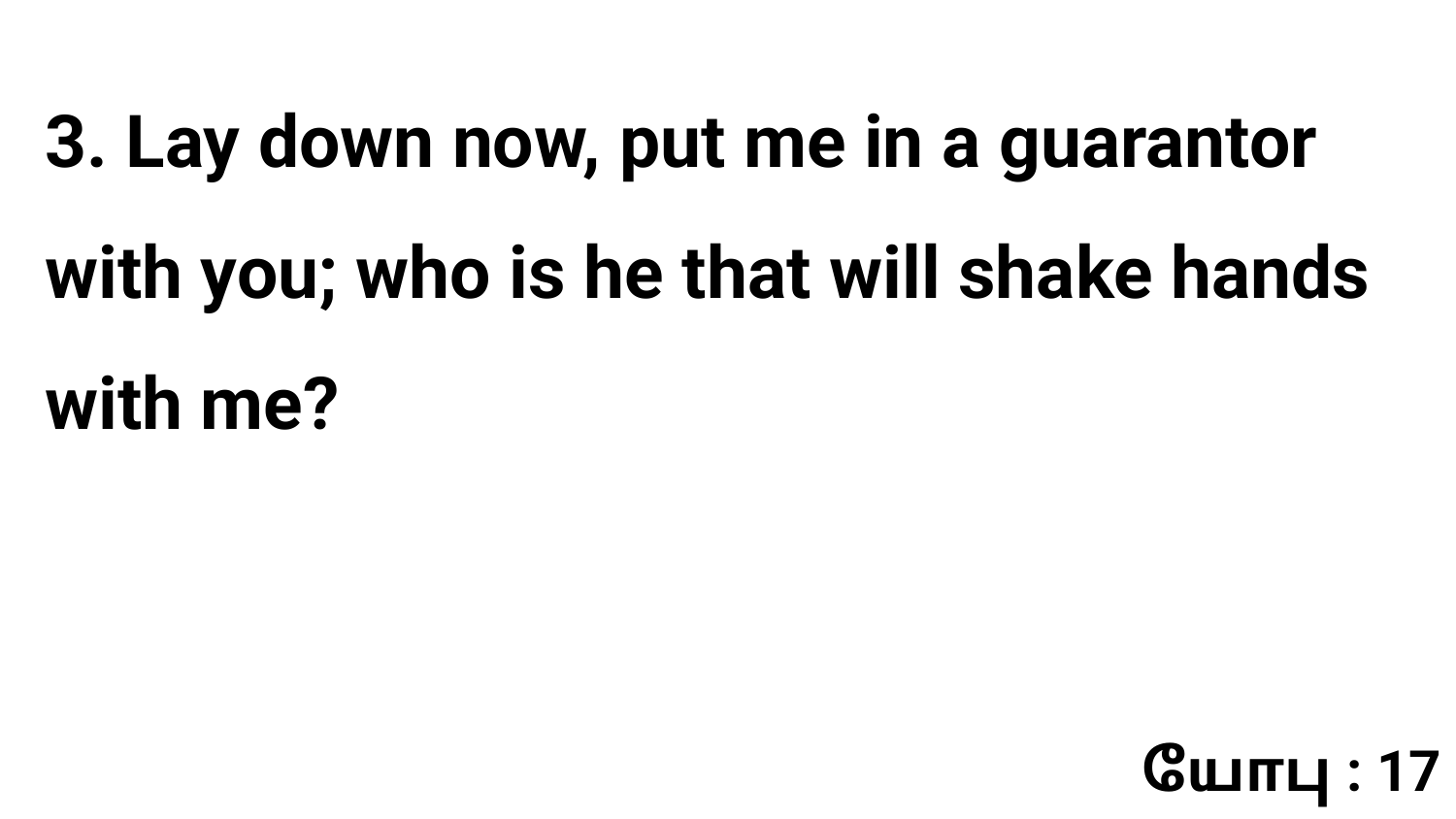

3. Lay down now, put me in a guarantor with you; who is he that will shake hands with me?
யோபு : 17